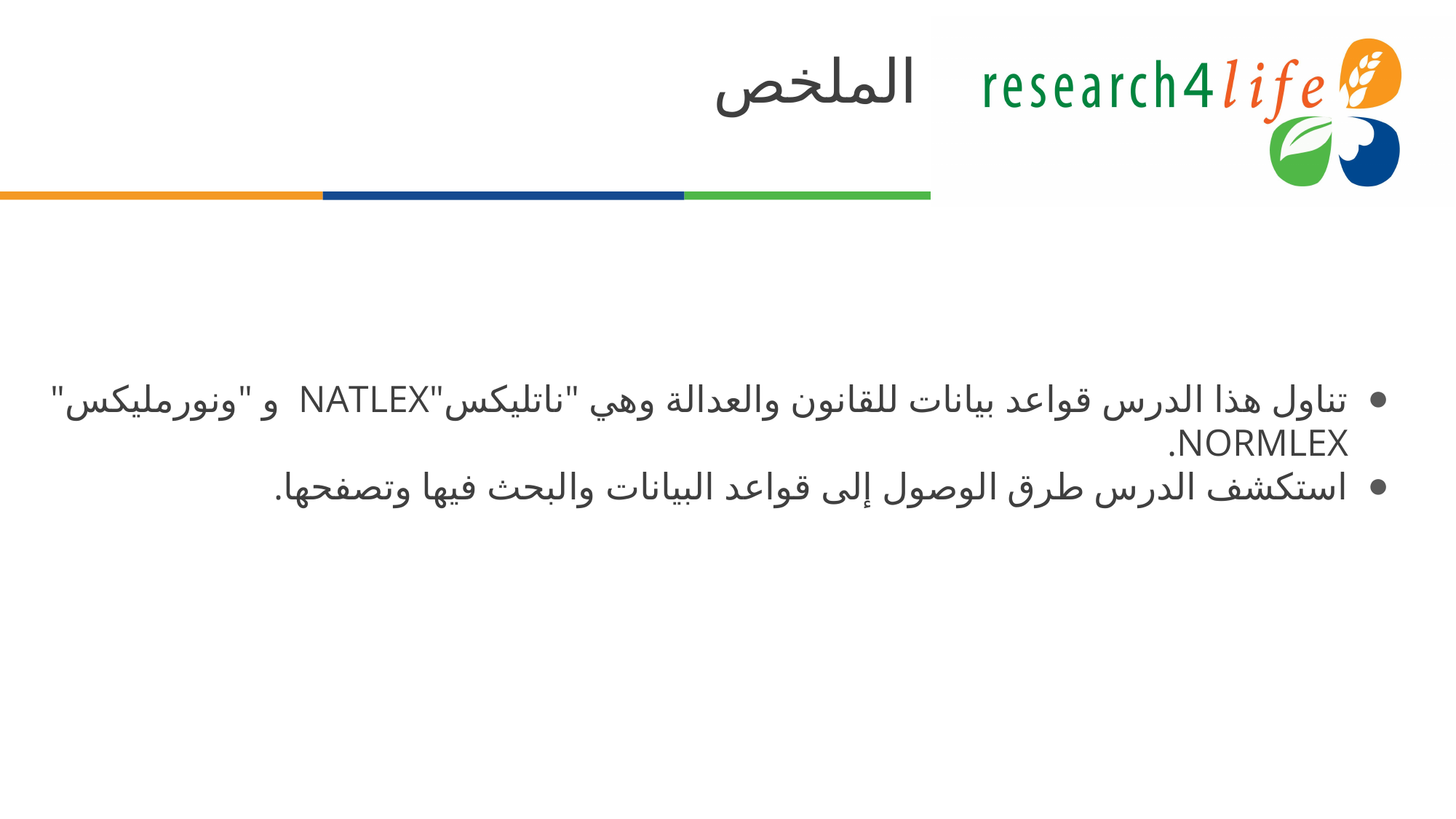

# الملخص
تناول هذا الدرس قواعد بيانات للقانون والعدالة وهي "ناتليكس"NATLEX  و "ونورمليكس" NORMLEX.
استكشف الدرس طرق الوصول إلى قواعد البيانات والبحث فيها وتصفحها.